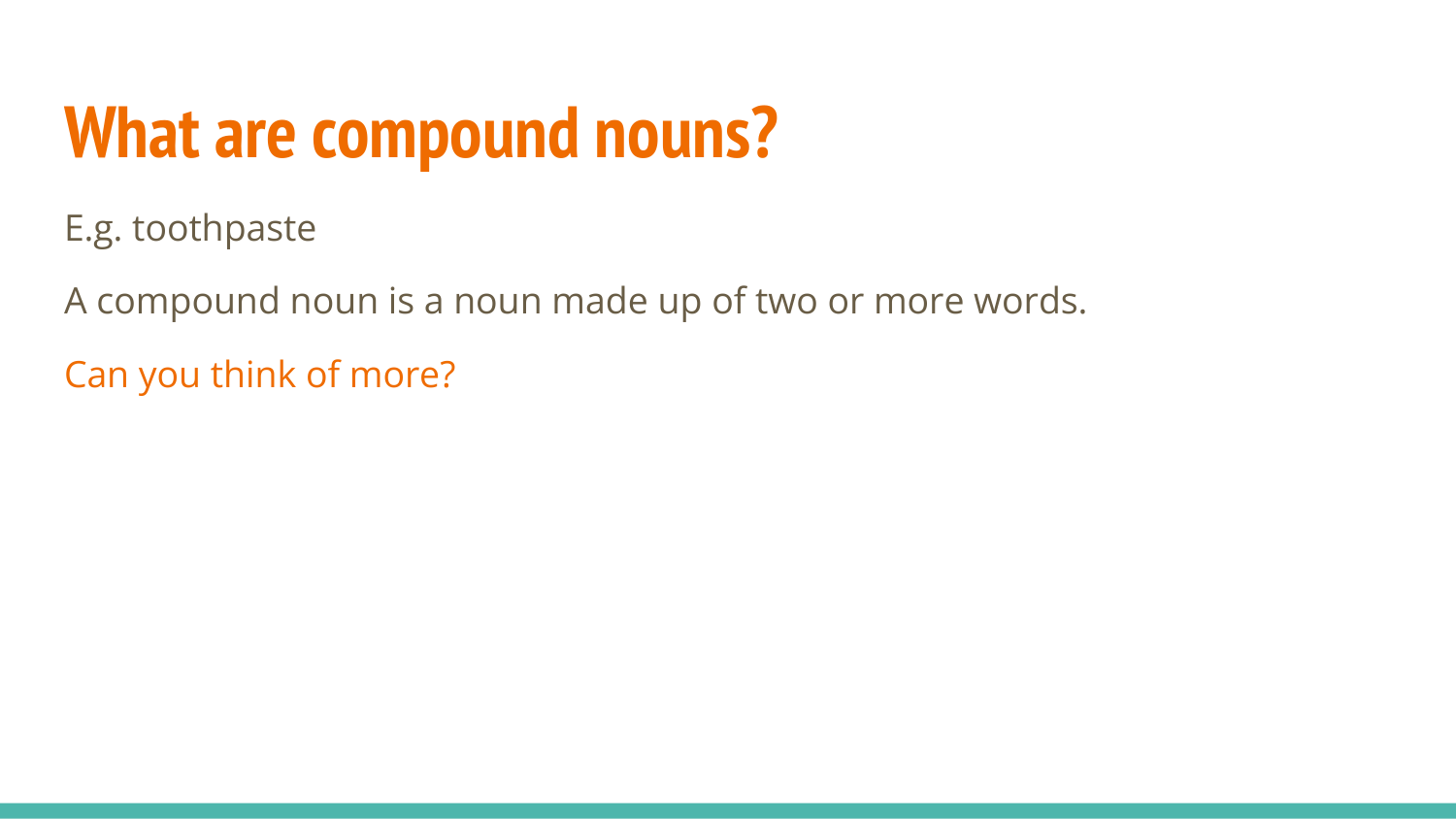

# What are compound nouns?
E.g. toothpaste
A compound noun is a noun made up of two or more words.
Can you think of more?